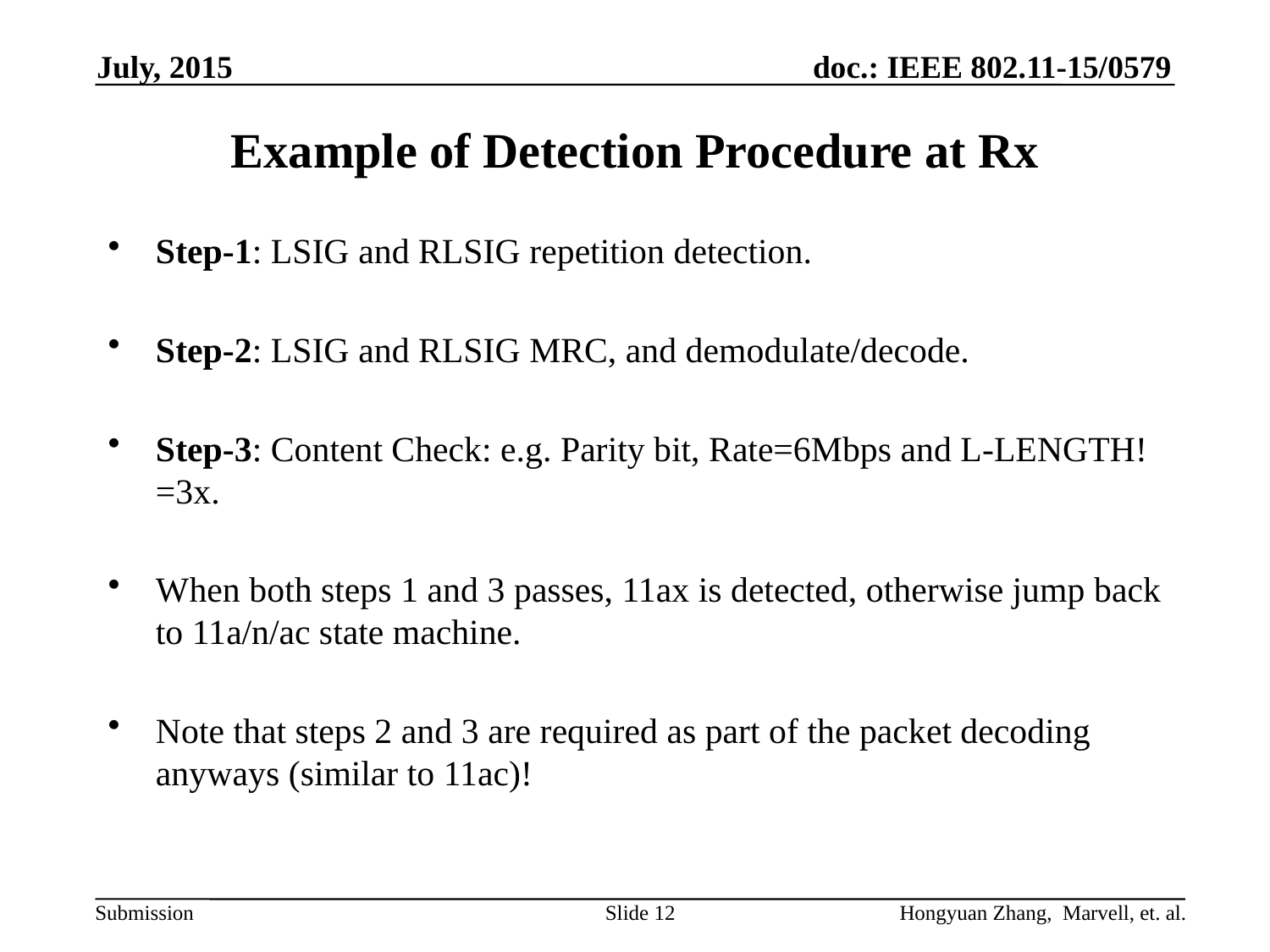

July, 2015
# Example of Detection Procedure at Rx
Step-1: LSIG and RLSIG repetition detection.

Step-2: LSIG and RLSIG MRC, and demodulate/decode.

Step-3: Content Check: e.g. Parity bit, Rate=6Mbps and L-LENGTH!=3x.

When both steps 1 and 3 passes, 11ax is detected, otherwise jump back to 11a/n/ac state machine.

Note that steps 2 and 3 are required as part of the packet decoding anyways (similar to 11ac)!
Slide 12
Hongyuan Zhang,  Marvell, et. al.